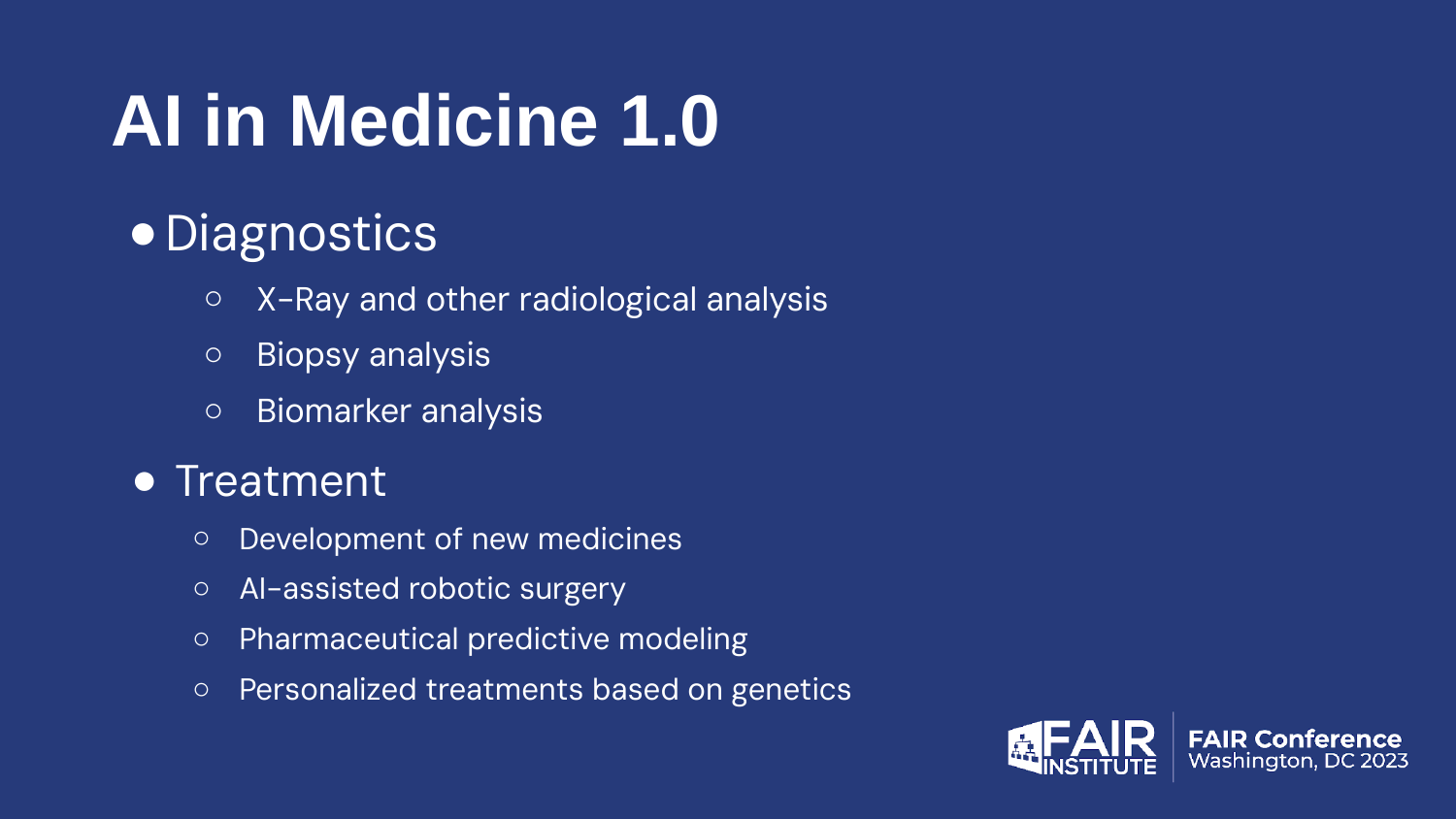

# AI in Medicine 1.0
Diagnostics
X-Ray and other radiological analysis
Biopsy analysis
Biomarker analysis
Treatment
Development of new medicines
AI-assisted robotic surgery
Pharmaceutical predictive modeling
Personalized treatments based on genetics